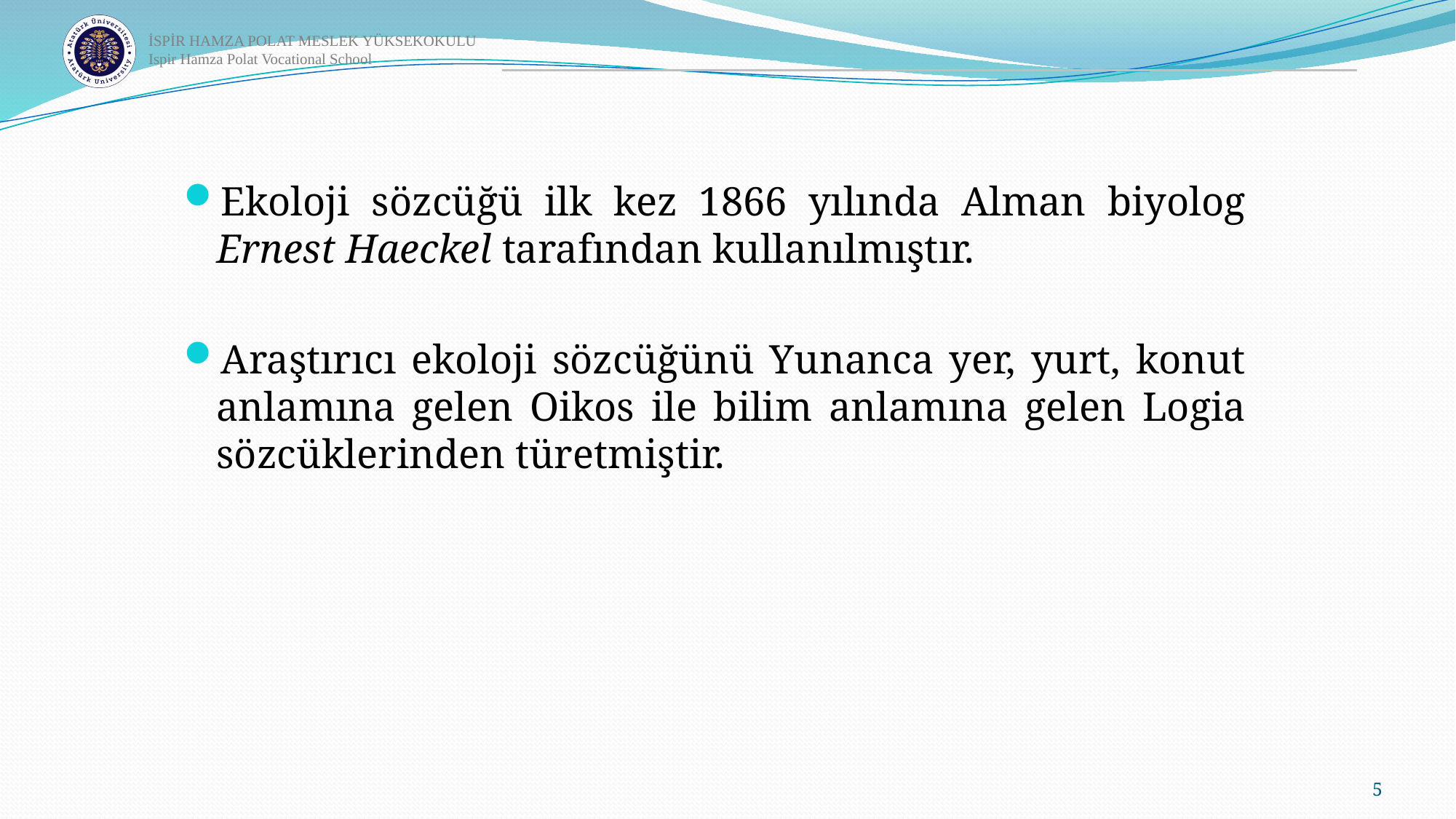

Ekoloji sözcüğü ilk kez 1866 yılında Alman biyolog Ernest Haeckel tarafından kullanılmıştır.

Araştırıcı ekoloji sözcüğünü Yunanca yer, yurt, konut anlamına gelen Oikos ile bilim anlamına gelen Logia sözcüklerinden türetmiştir.
5